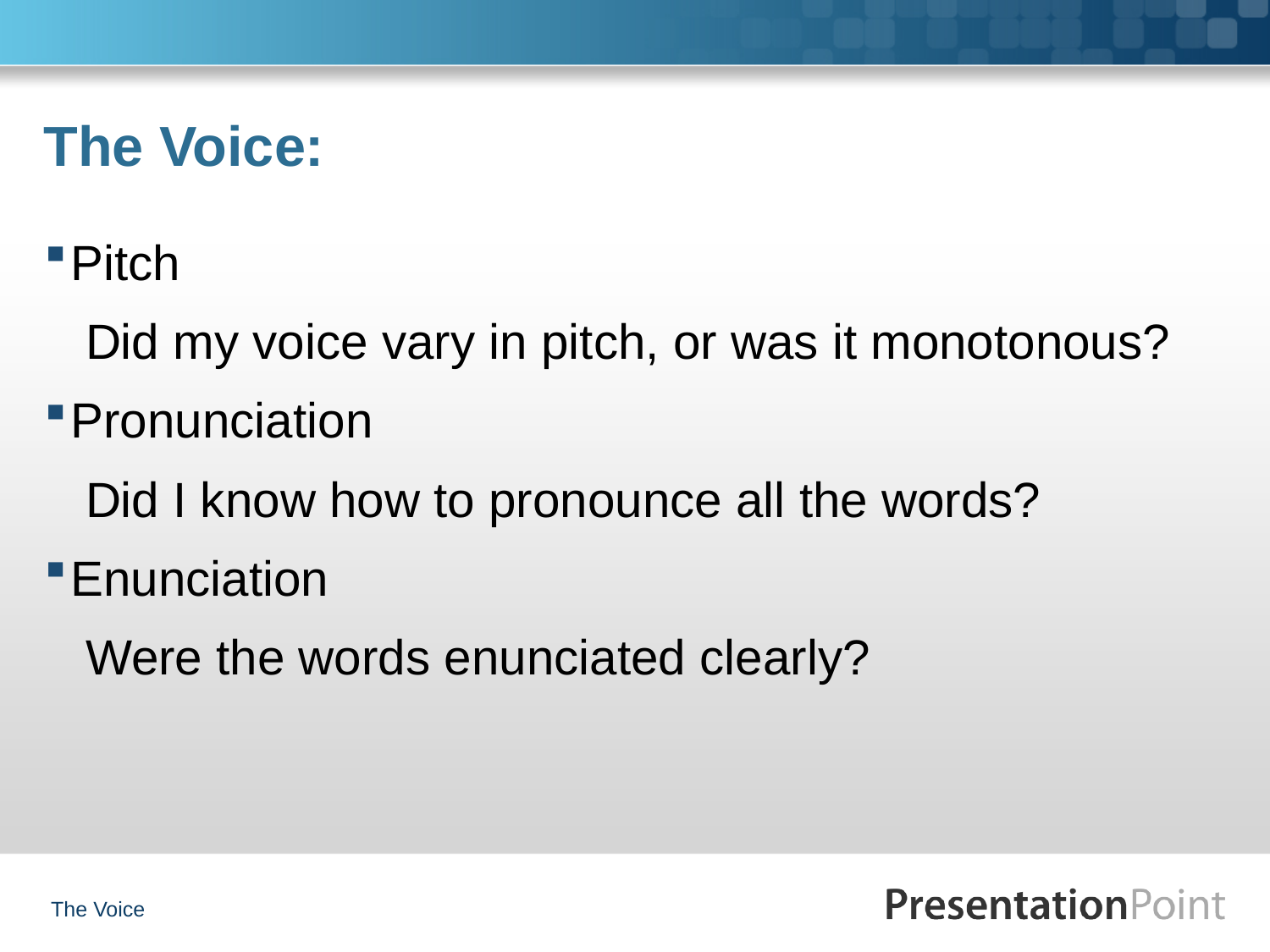

# The Voice:
Pitch
   Did my voice vary in pitch, or was it monotonous?
Pronunciation
   Did I know how to pronounce all the words?
Enunciation
   Were the words enunciated clearly?
The Voice